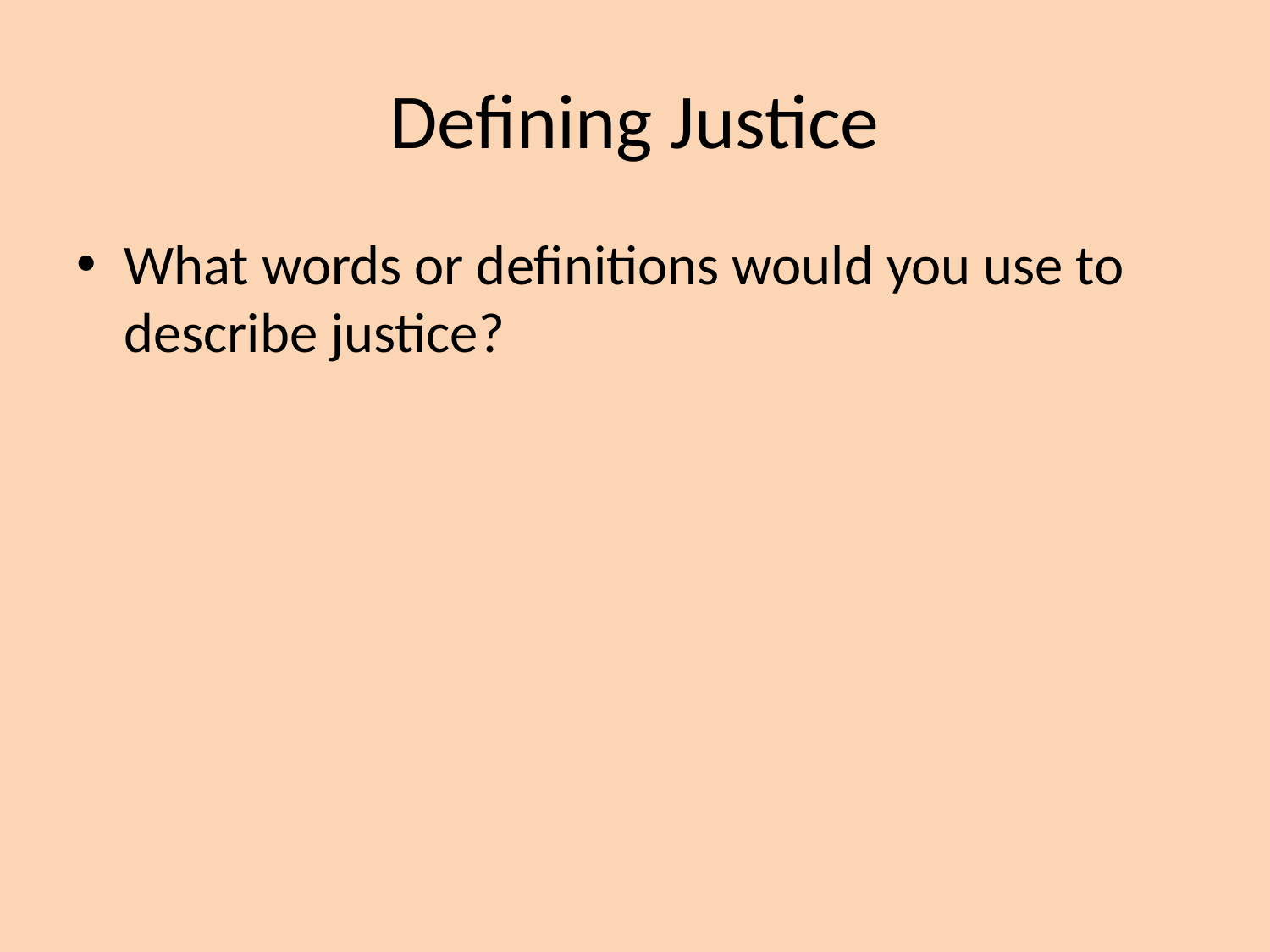

# Defining Justice
What words or definitions would you use to describe justice?